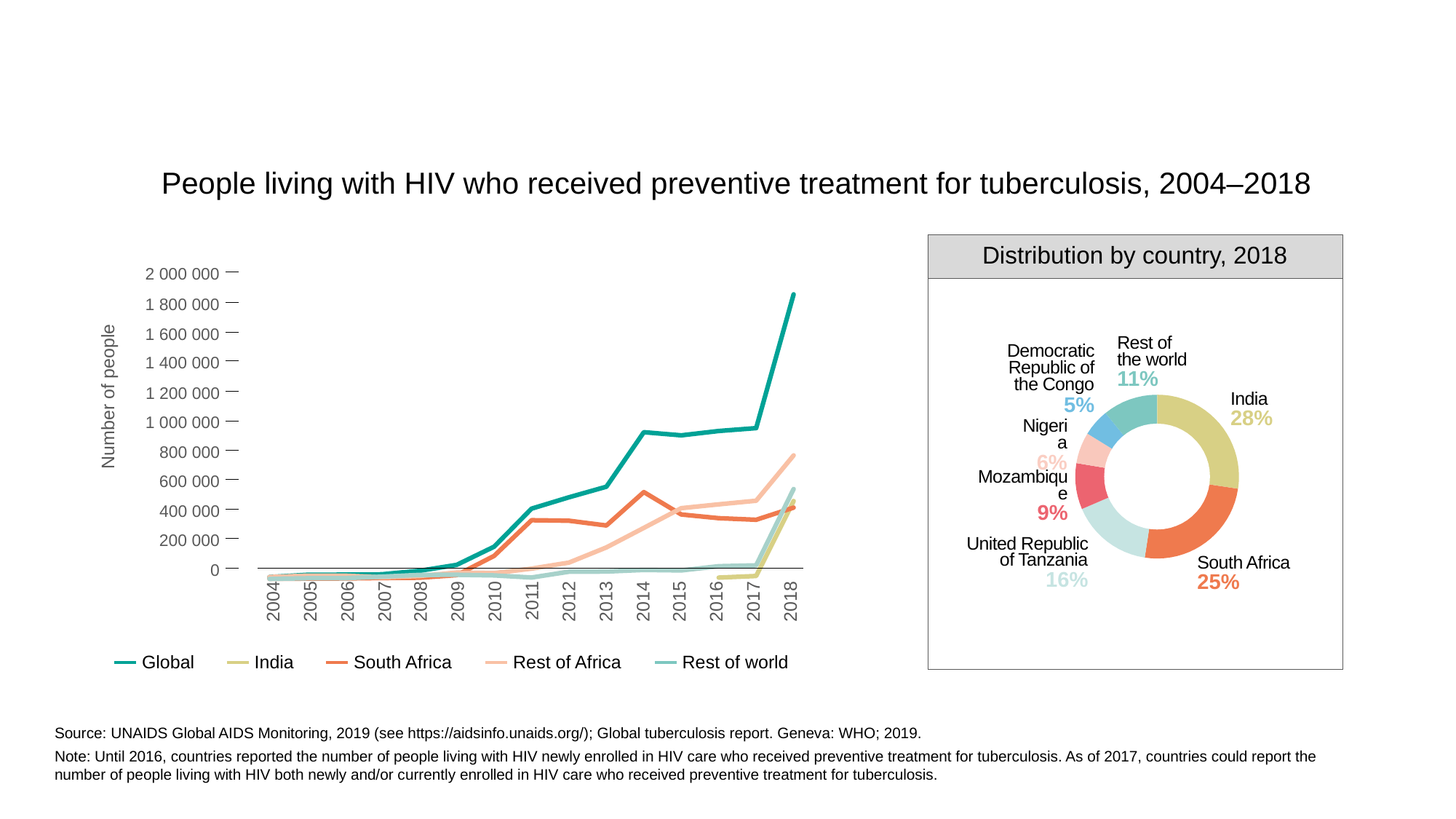

People living with HIV who received preventive treatment for tuberculosis, 2004–2018
Distribution by country, 2018
2 000 000

### Chart

| Category | Global | India | South Africa | Rest of Africa | Rest of world  |
|---|---|---|---|---|---|
| 2004 | 12017.0 | None | 234.0 | 11783.0 | 0.0 |
| 2005 | 25938.0 | None | 1466.0 | 20745.0 | 3727.0 |
| 2006 | 27056.0 | None | 2512.0 | 20588.0 | 3956.0 |
| 2007 | 29196.0 | None | 5642.0 | 9715.0 | 13839.0 |
| 2008 | 50883.0 | 0.0 | 7359.0 | 18194.0 | 25330.0 |
| 2009 | 89083.0 | None | 23583.0 | 39707.0 | 25793.0 |
| 2010 | 204648.0 | None | 146247.0 | 36277.0 | 22124.0 |
| 2011 | 446598.0 | None | 372994.0 | 65127.0 | 8477.0 |
| 2012 | 518670.0 | None | 369747.0 | 103467.0 | 45456.0 |
| 2013 | 585926.0 | None | 339518.0 | 199863.0 | 46545.0 |
| 2014 | 932663.0 | None | 551787.0 | 324099.0 | 56777.0 |
| 2015 | 912689.0 | None | 409496.0 | 449598.0 | 53595.0 |
| 2016 | 940269.0 | 8135.0 | 385932.0 | 473795.0 | 80542.0 |
| 2017 | 958559.0 | 18162.0 | 375650.0 | 496816.0 | 86093.0 |
| 2018 | 1809669.0 | 495298.0 | 453149.0 | 785149.0 | 571371.0 |
1 800 000
1 600 000
Number of people
Rest of
the world
11%
Democratic Republic of the Congo
5%
1 400 000
1 200 000
India
28%

 1 000 000
Nigeria
6%
 800 000
600 000
Mozambique
9%
 400 000
200 000
United Republic of Tanzania
16%
0
South Africa
25%

2004
2005
2006
2007
2008
2009
2010
2011
2012
2013
2014
2015
2016
2017
2018
Global

India

South Africa

Rest of Africa

Rest of world

Source: UNAIDS Global AIDS Monitoring, 2019 (see https://aidsinfo.unaids.org/); Global tuberculosis report. Geneva: WHO; 2019.
Note: Until 2016, countries reported the number of people living with HIV newly enrolled in HIV care who received preventive treatment for tuberculosis. As of 2017, countries could report the
number of people living with HIV both newly and/or currently enrolled in HIV care who received preventive treatment for tuberculosis.